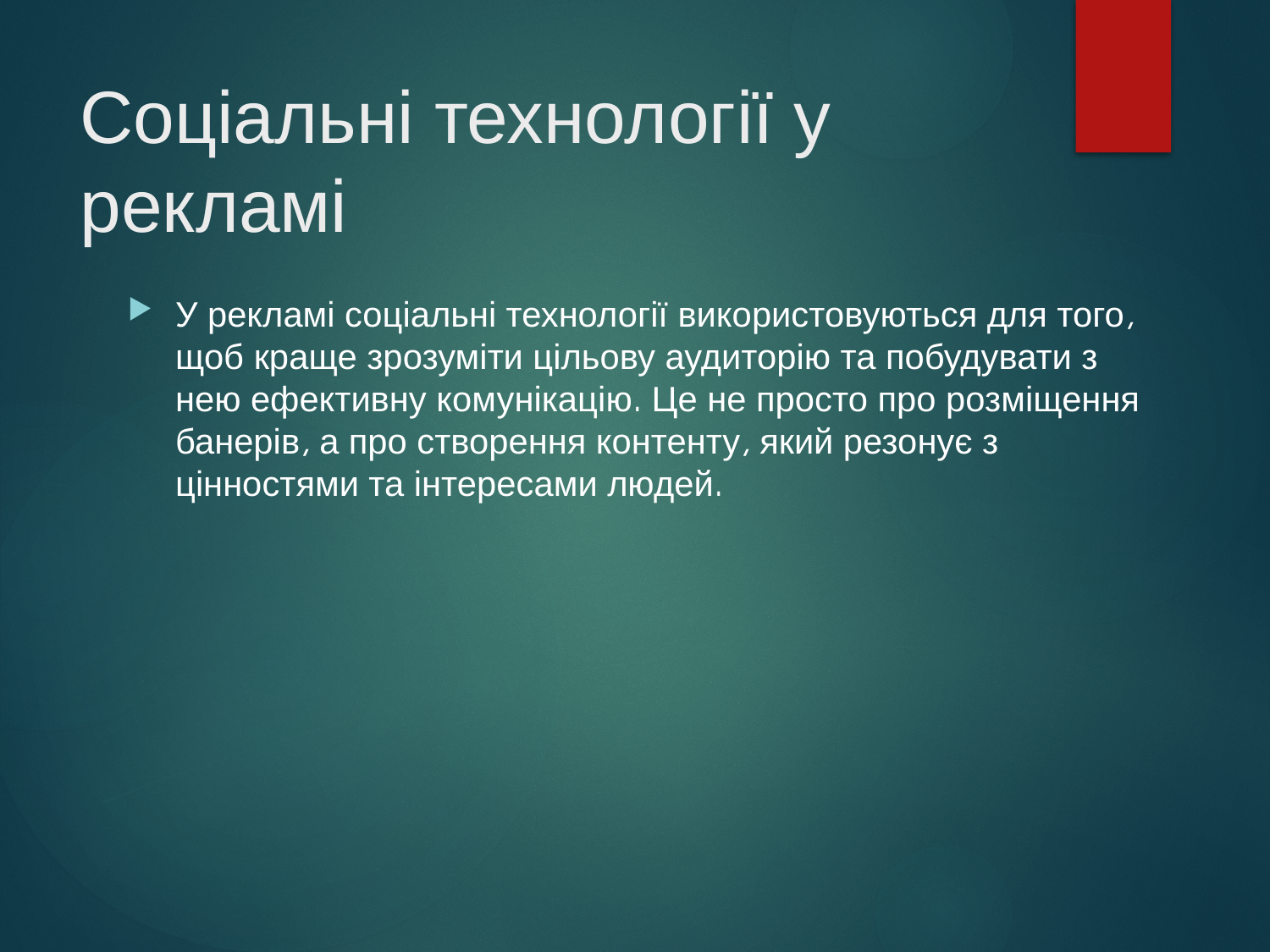

# Соціальні технології у рекламі
У рекламі соціальні технології використовуються для того, щоб краще зрозуміти цільову аудиторію та побудувати з нею ефективну комунікацію. Це не просто про розміщення банерів, а про створення контенту, який резонує з цінностями та інтересами людей.